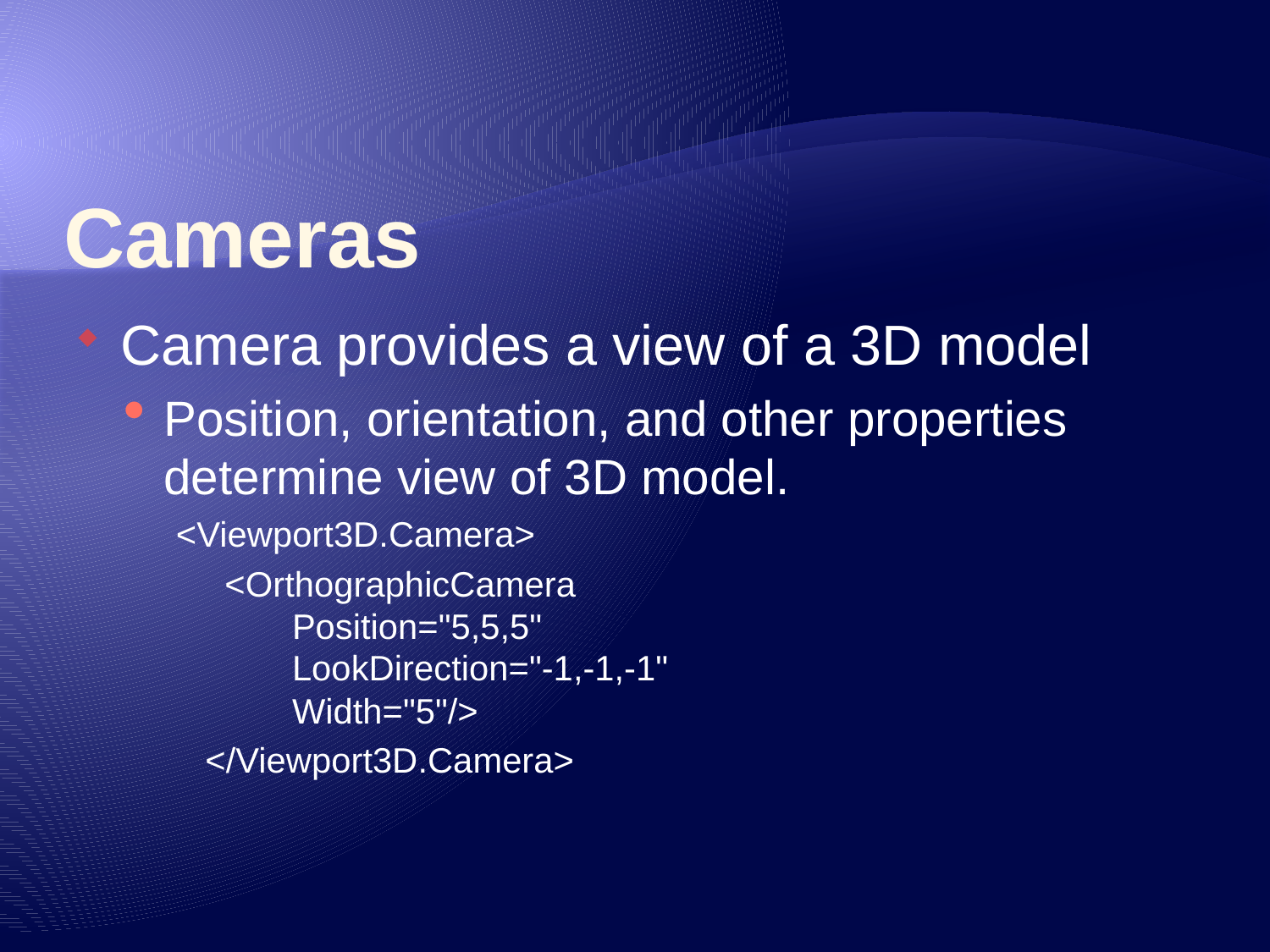

# Cameras
Camera provides a view of a 3D model
Position, orientation, and other properties determine view of 3D model.
 <Viewport3D.Camera>
      <OrthographicCamera
         Position="5,5,5"
         LookDirection="-1,-1,-1"
         Width="5"/>
    </Viewport3D.Camera>